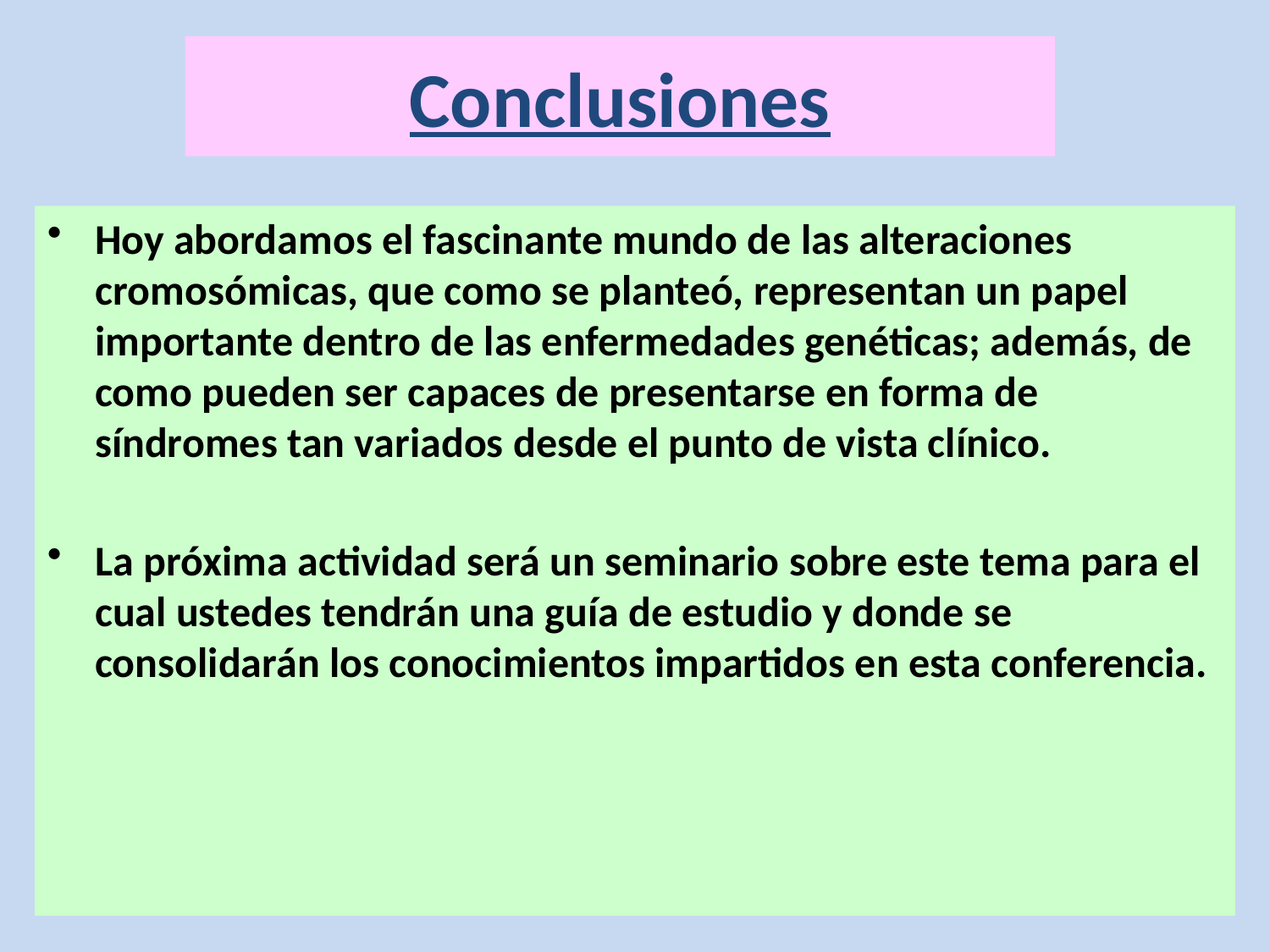

Conclusiones
Hoy abordamos el fascinante mundo de las alteraciones cromosómicas, que como se planteó, representan un papel importante dentro de las enfermedades genéticas; además, de como pueden ser capaces de presentarse en forma de síndromes tan variados desde el punto de vista clínico.

La próxima actividad será un seminario sobre este tema para el cual ustedes tendrán una guía de estudio y donde se consolidarán los conocimientos impartidos en esta conferencia.